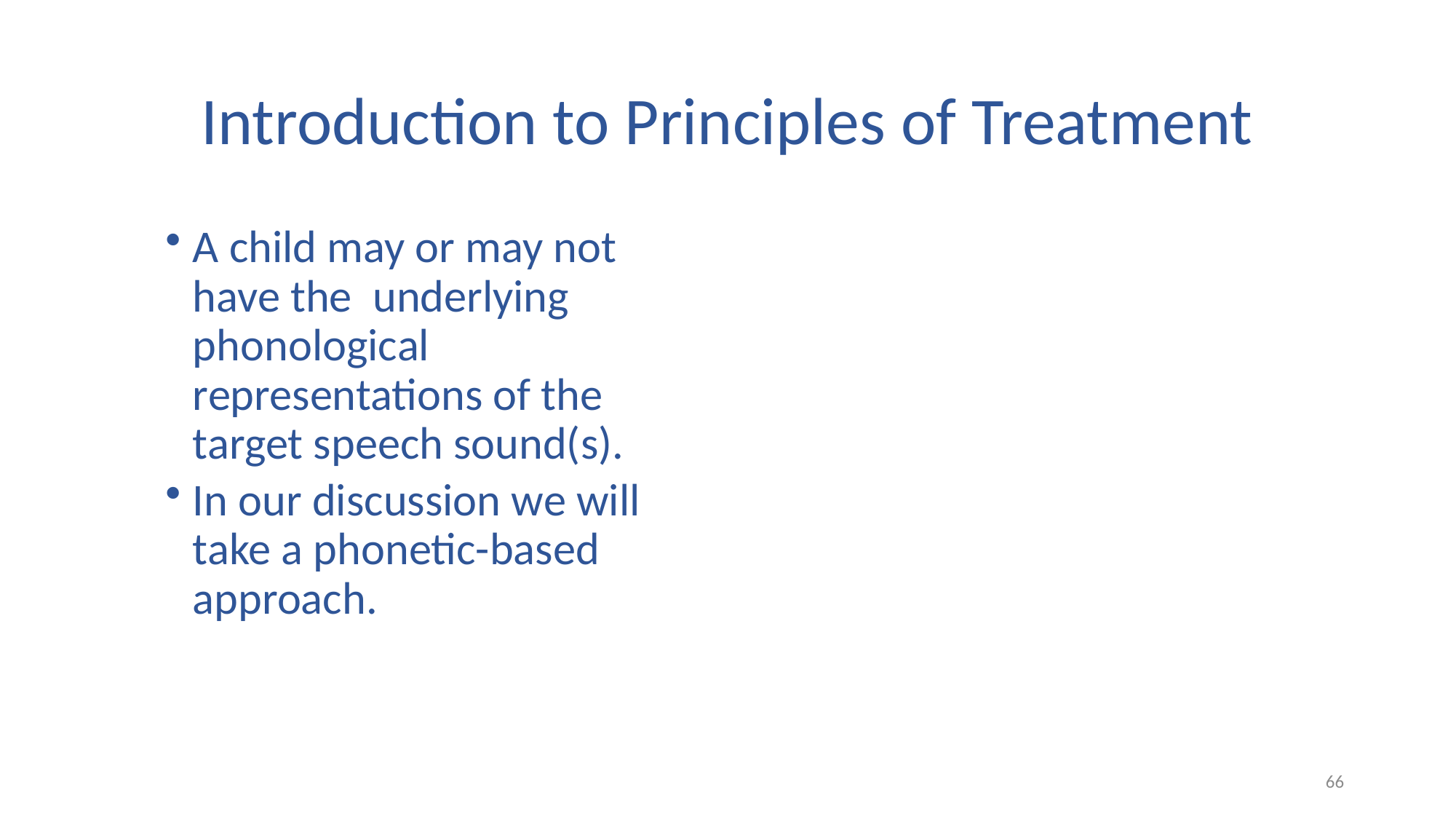

# Introduction to Principles of Treatment
A child may or may not have the  underlying phonological representations of the target speech sound(s).
In our discussion we will take a phonetic-based approach.

66